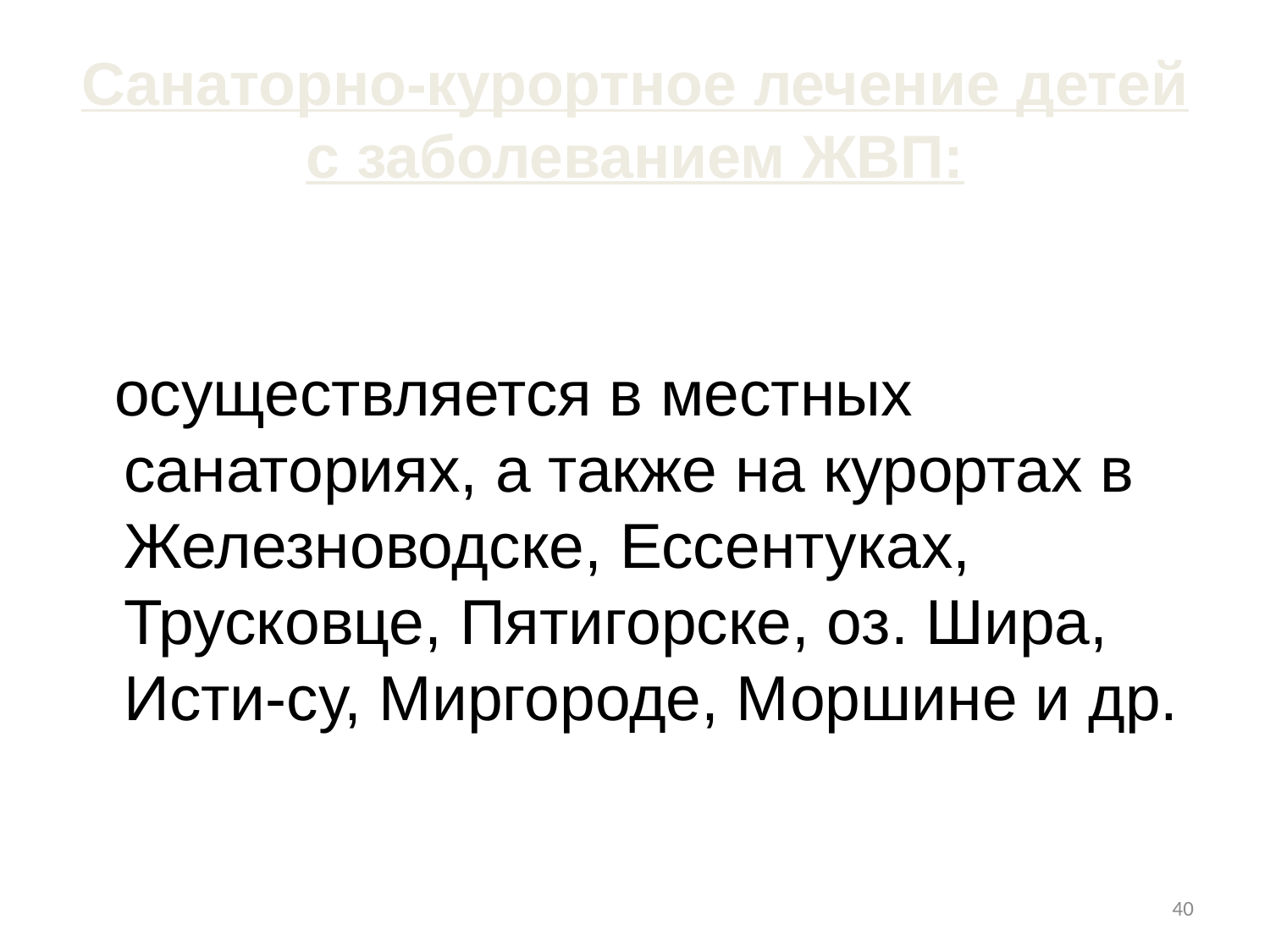

# Санаторно-курортное лечение детей с заболеванием ЖВП:
   осуществляется в местных санаториях, а также на курортах в Железноводске, Ессентуках, Трусковце, Пятигорске, оз. Шира, Исти-су, Миргороде, Моршине и др.
40